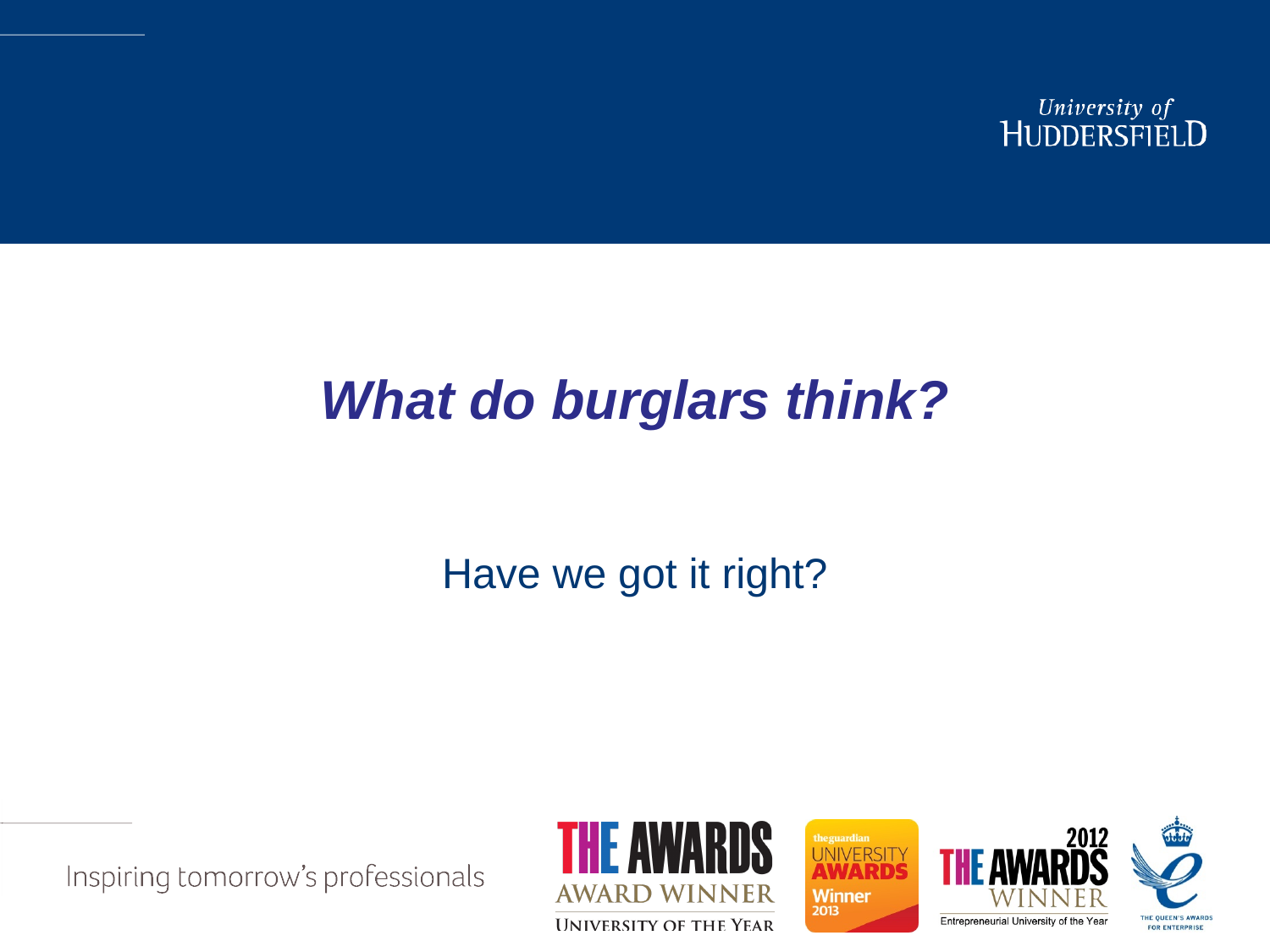

# What do burglars think?
Have we got it right?